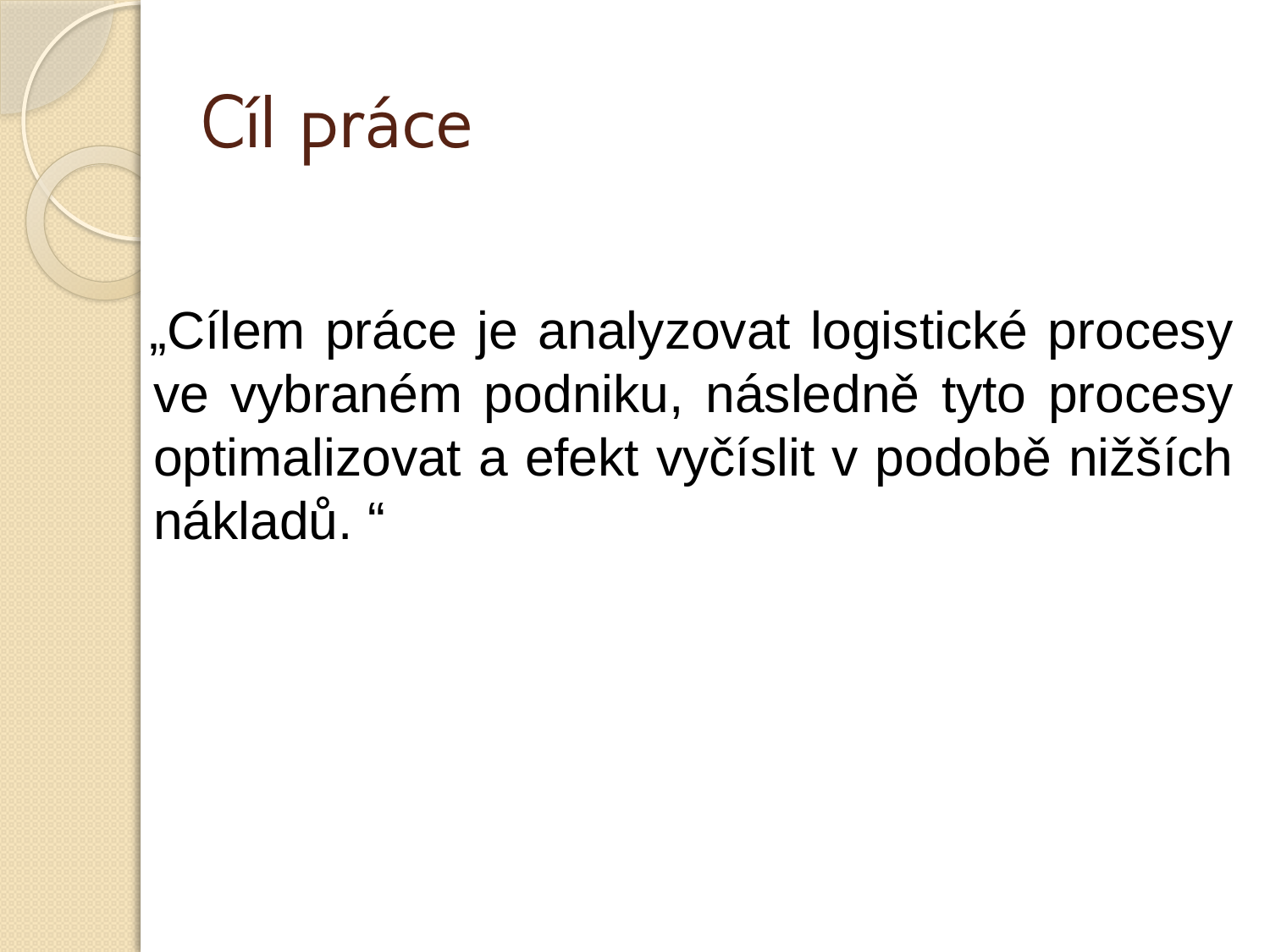

# Cíl práce
„Cílem práce je analyzovat logistické procesy ve vybraném podniku, následně tyto procesy optimalizovat a efekt vyčíslit v podobě nižších nákladů. “